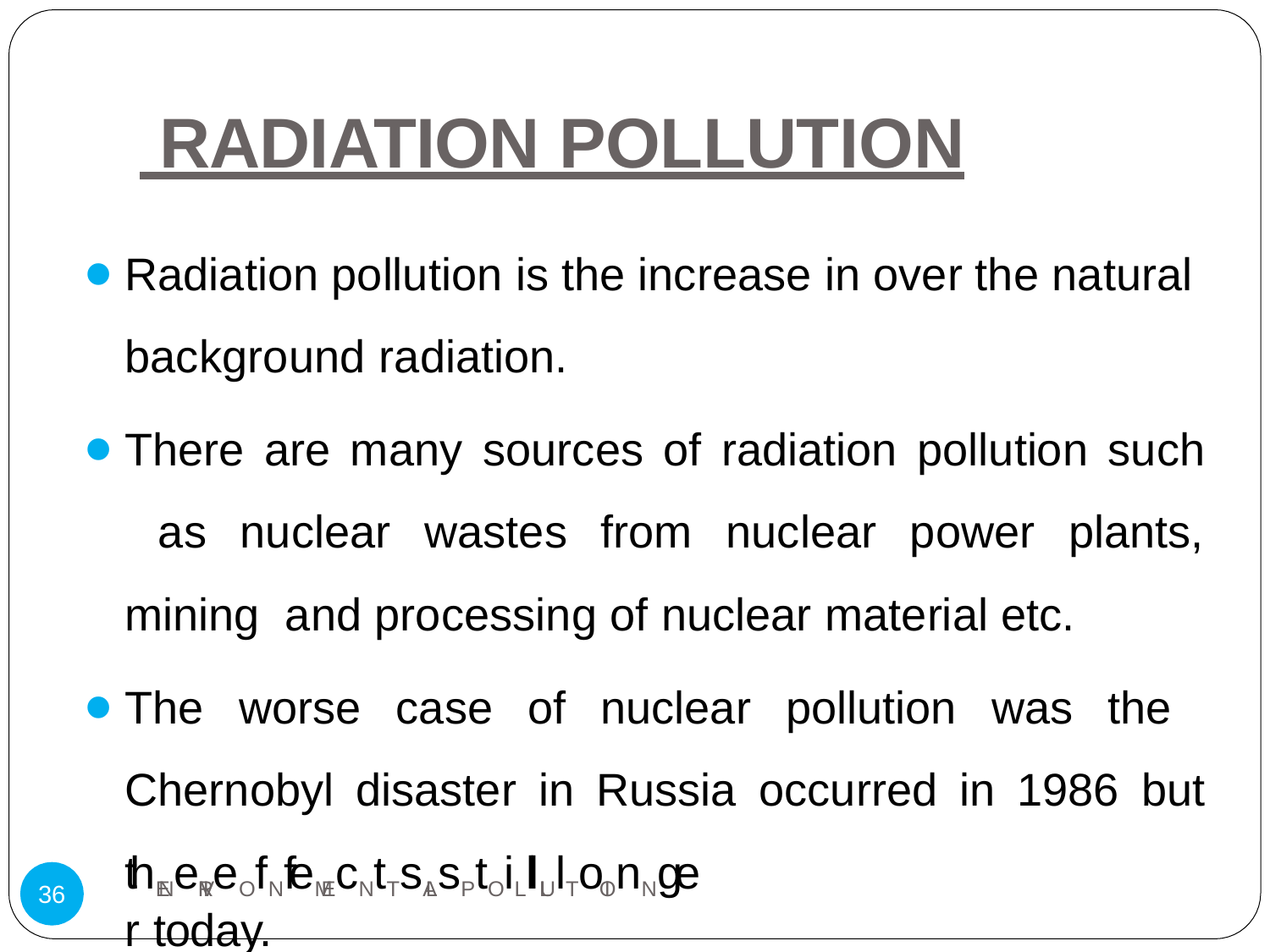

# RADIATION POLLUTION
Radiation pollution is the increase in over the natural  background radiation.
There are many sources of radiation pollution such  as nuclear wastes from nuclear power plants, mining  and processing of nuclear material etc.
The worse case of nuclear pollution was the  Chernobyl disaster in Russia occurred in 1986 but
thENeVIReOfNfeMEcNtTsALsPtOiLllLUlToIOnNger today.

36